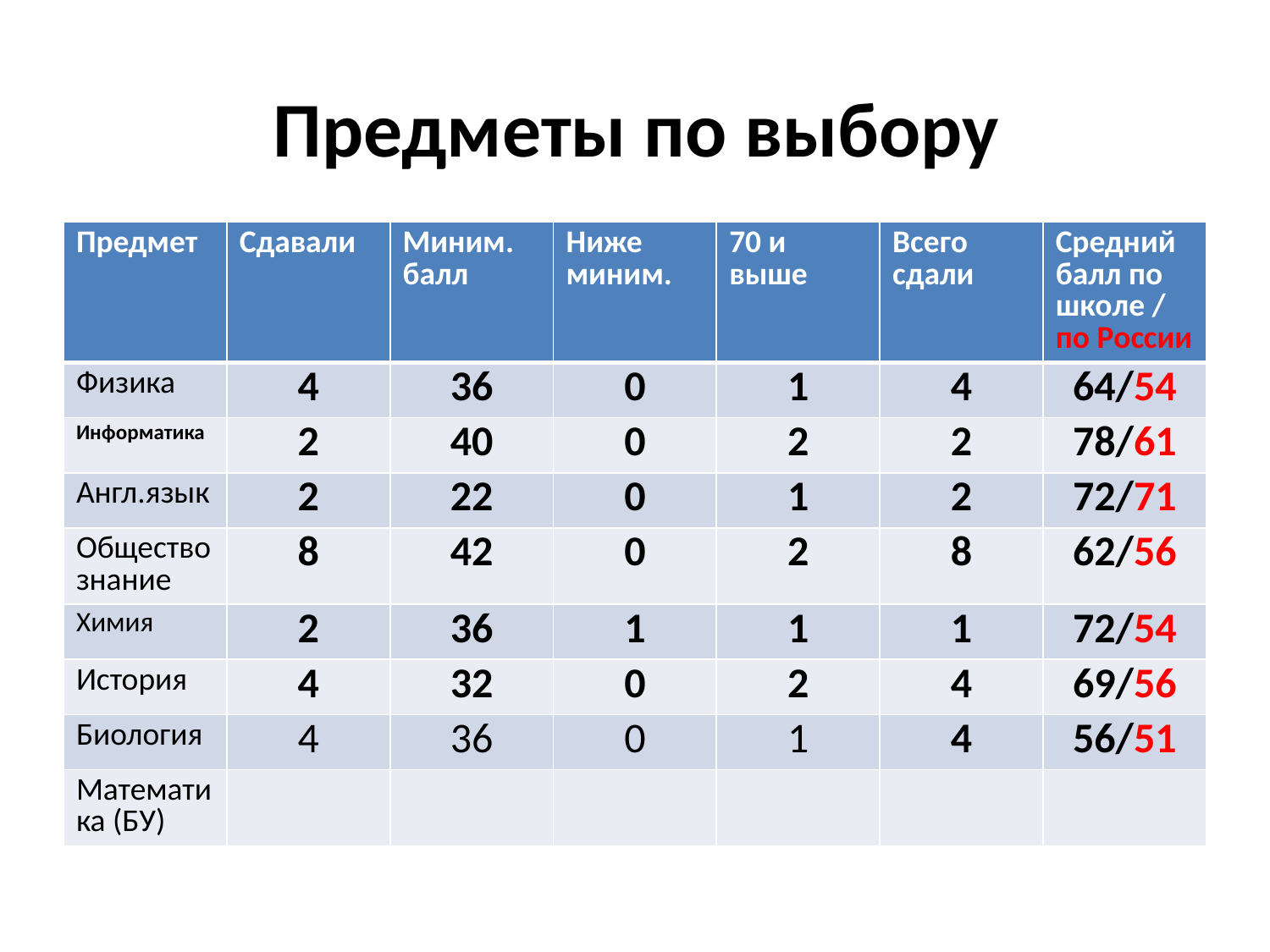

# Предметы по выбору
| Предмет | Сдавали | Миним. балл | Ниже миним. | 70 и выше | Всего сдали | Средний балл по школе / по России |
| --- | --- | --- | --- | --- | --- | --- |
| Физика | 4 | 36 | 0 | 1 | 4 | 64/54 |
| Информатика | 2 | 40 | 0 | 2 | 2 | 78/61 |
| Англ.язык | 2 | 22 | 0 | 1 | 2 | 72/71 |
| Обществознание | 8 | 42 | 0 | 2 | 8 | 62/56 |
| Химия | 2 | 36 | 1 | 1 | 1 | 72/54 |
| История | 4 | 32 | 0 | 2 | 4 | 69/56 |
| Биология | 4 | 36 | 0 | 1 | 4 | 56/51 |
| Математика (БУ) |  |  |  |  |  |  |